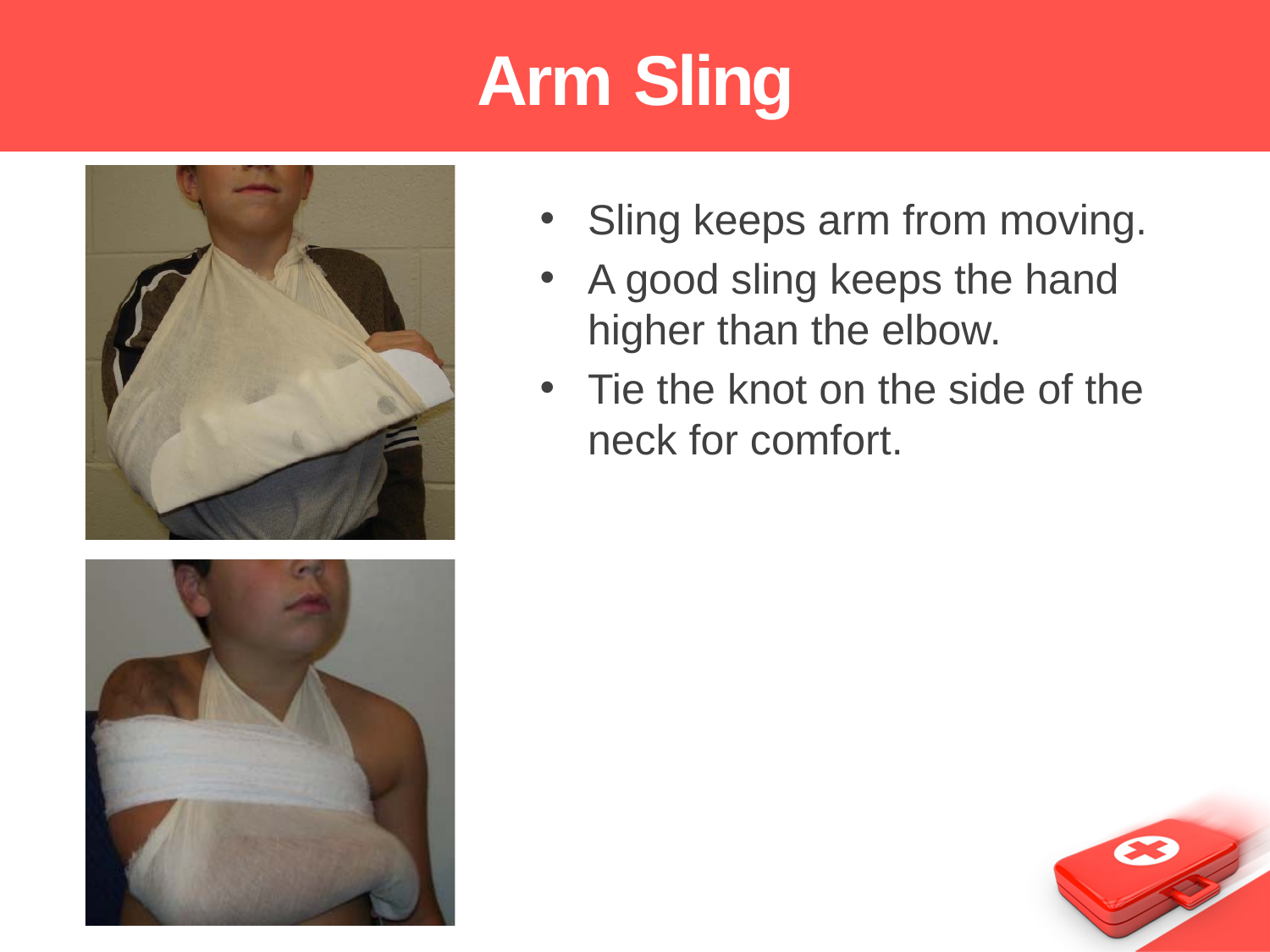

# Arm Sling

Sling keeps arm from moving.
A good sling keeps the hand     higher than the elbow.
Tie the knot on the side of the   neck for comfort.